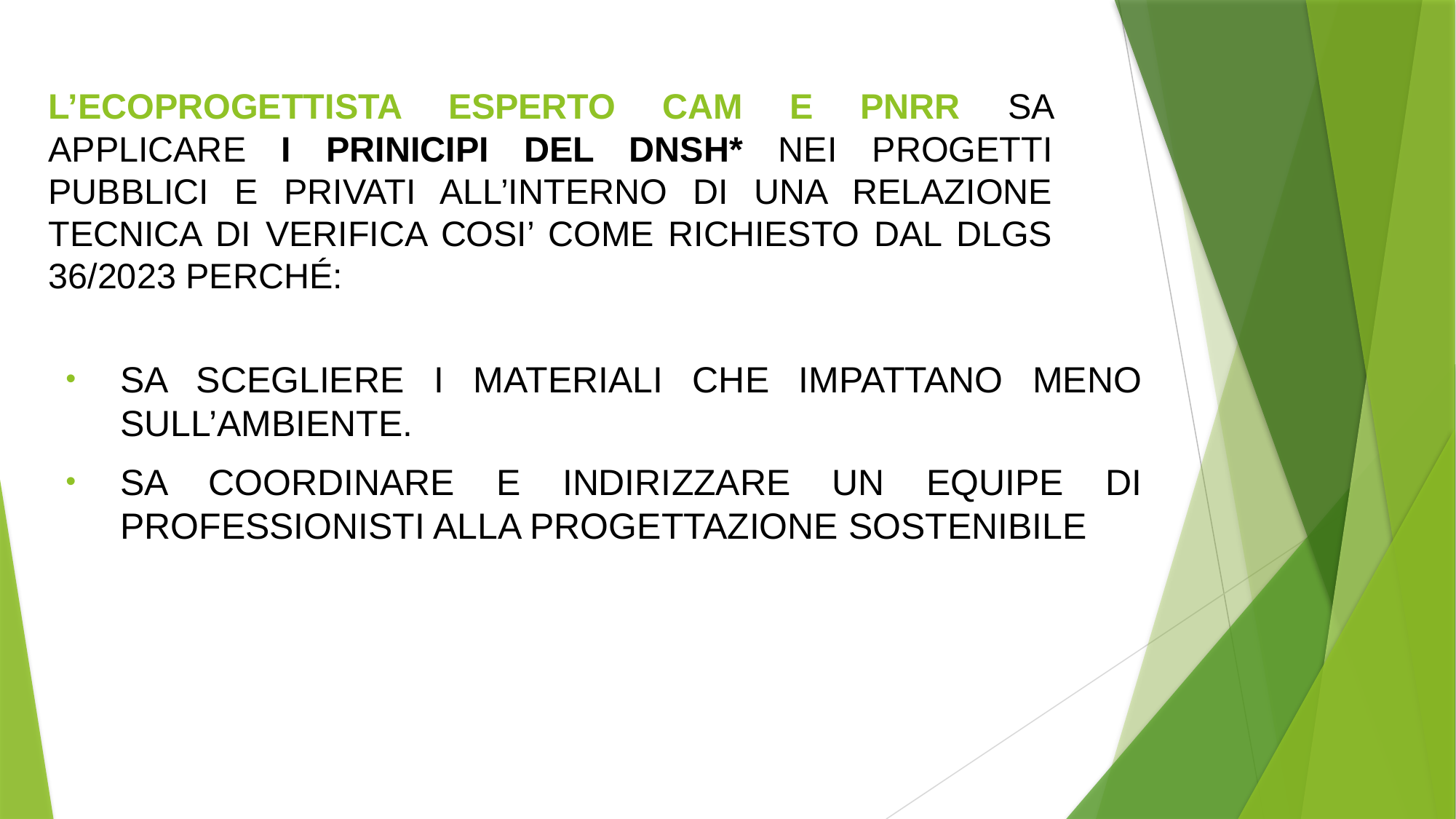

# L’ECOPROGETTISTA ESPERTO CAM E PNRR SA APPLICARE I PRINICIPI DEL DNSH* NEI PROGETTI PUBBLICI E PRIVATI ALL’INTERNO DI UNA RELAZIONE TECNICA DI VERIFICA COSI’ COME RICHIESTO DAL DLGS 36/2023 PERCHÉ:
SA SCEGLIERE I MATERIALI CHE IMPATTANO MENO SULL’AMBIENTE.
SA COORDINARE E INDIRIZZARE UN EQUIPE DI PROFESSIONISTI ALLA PROGETTAZIONE SOSTENIBILE